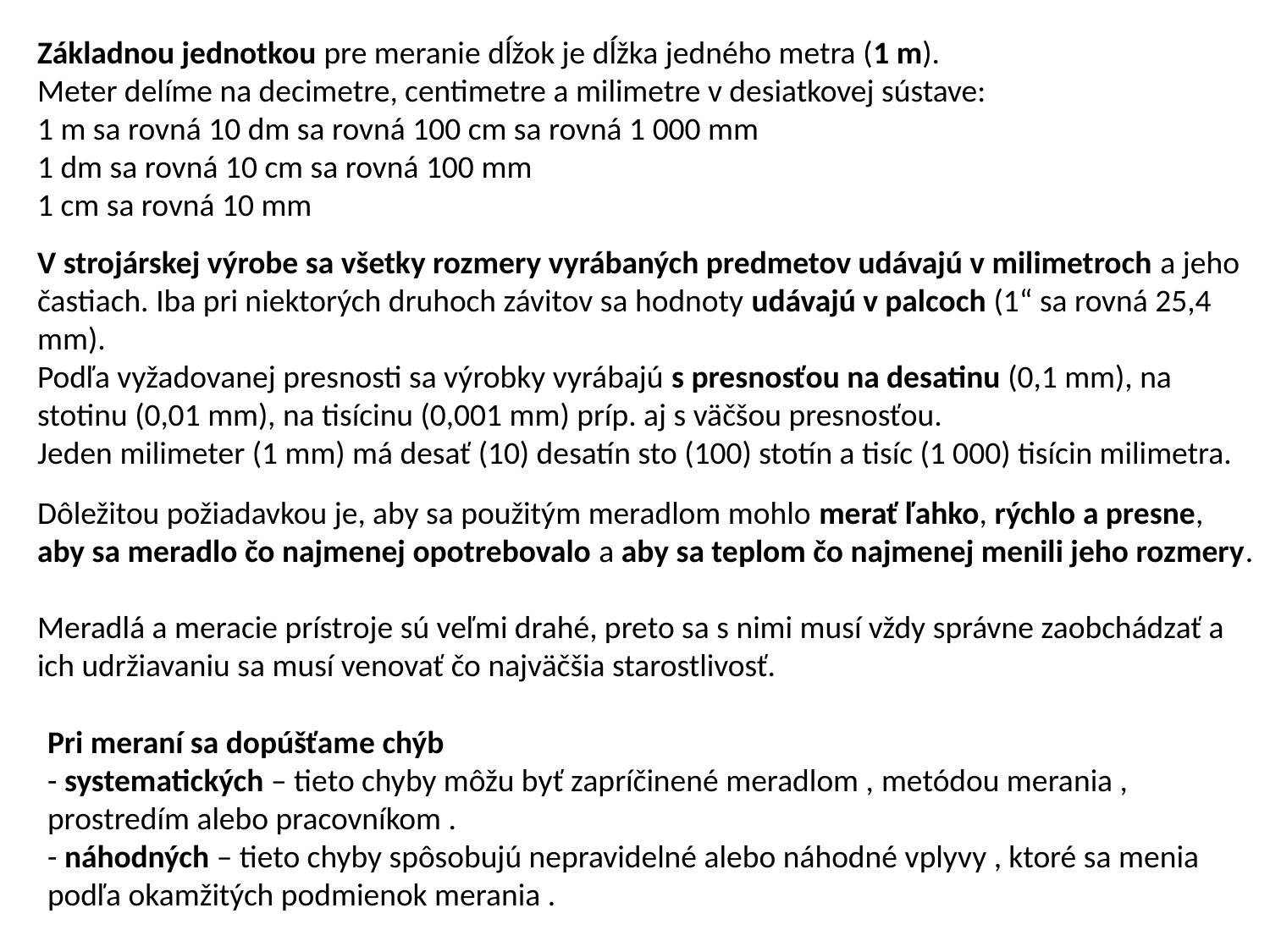

Základnou jednotkou pre meranie dĺžok je dĺžka jedného metra (1 m).
Meter delíme na decimetre, centimetre a milimetre v desiatkovej sústave:
1 m sa rovná 10 dm sa rovná 100 cm sa rovná 1 000 mm
1 dm sa rovná 10 cm sa rovná 100 mm
1 cm sa rovná 10 mm
V strojárskej výrobe sa všetky rozmery vyrábaných predmetov udávajú v milimetroch a jeho častiach. Iba pri niektorých druhoch závitov sa hodnoty udávajú v palcoch (1“ sa rovná 25,4 mm).
Podľa vyžadovanej presnosti sa výrobky vyrábajú s presnosťou na desatinu (0,1 mm), na stotinu (0,01 mm), na tisícinu (0,001 mm) príp. aj s väčšou presnosťou.
Jeden milimeter (1 mm) má desať (10) desatín sto (100) stotín a tisíc (1 000) tisícin milimetra.
Dôležitou požiadavkou je, aby sa použitým meradlom mohlo merať ľahko, rýchlo a presne, aby sa meradlo čo najmenej opotrebovalo a aby sa teplom čo najmenej menili jeho rozmery.

Meradlá a meracie prístroje sú veľmi drahé, preto sa s nimi musí vždy správne zaobchádzať a ich udržiavaniu sa musí venovať čo najväčšia starostlivosť.
Pri meraní sa dopúšťame chýb
- systematických – tieto chyby môžu byť zapríčinené meradlom , metódou merania , prostredím alebo pracovníkom .
- náhodných – tieto chyby spôsobujú nepravidelné alebo náhodné vplyvy , ktoré sa menia podľa okamžitých podmienok merania .